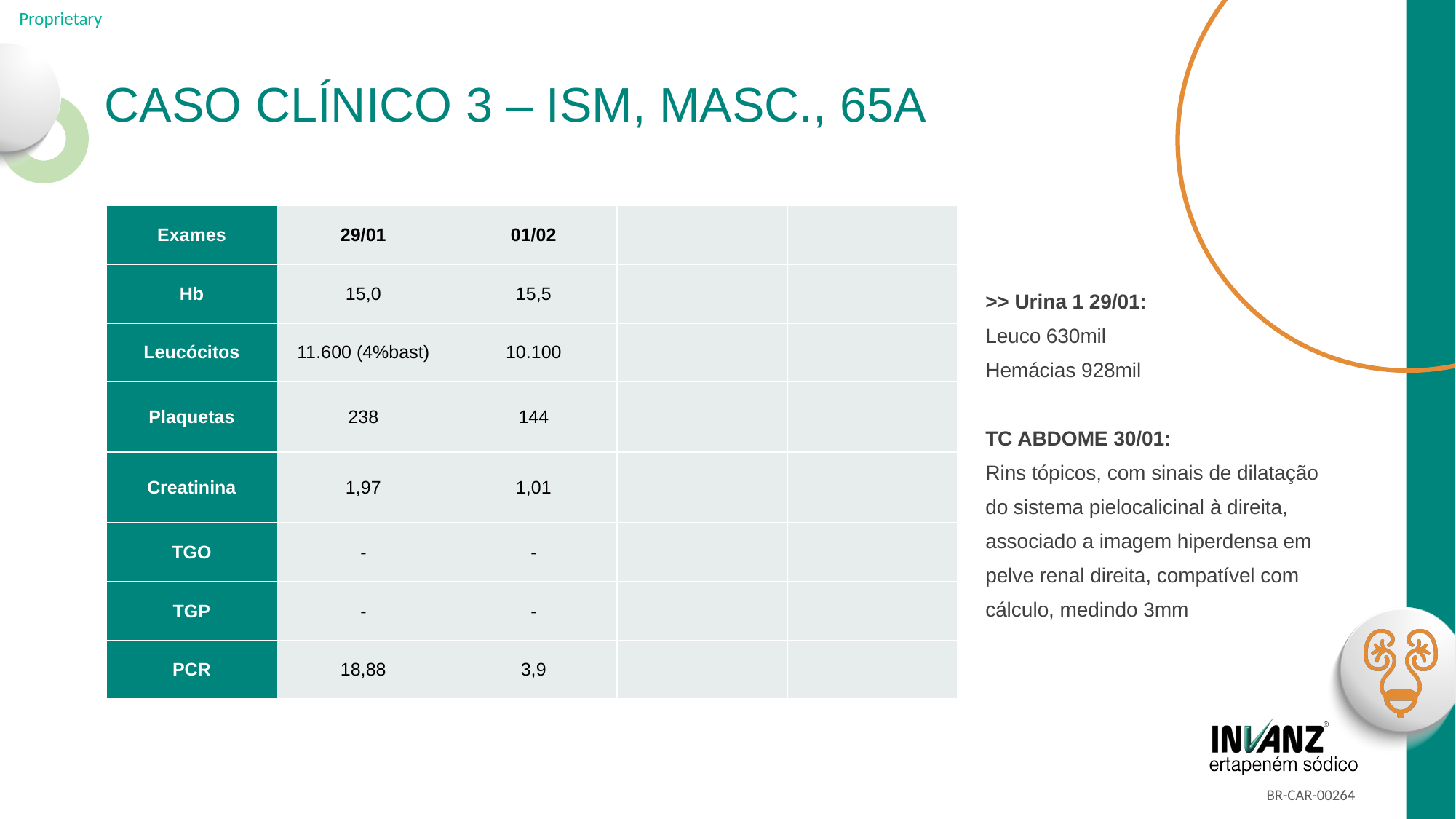

# CASO CLÍNICO 3 – ISM, MASC., 65A
| Exames | 29/01 | 01/02 |  |  |
| --- | --- | --- | --- | --- |
| Hb | 15,0 | 15,5 |  |  |
| Leucócitos | 11.600 (4%bast) | 10.100 |  |  |
| Plaquetas | 238 | 144 |  |  |
| Creatinina | 1,97 | 1,01 |  |  |
| TGO | - | - |  |  |
| TGP | - | - |  |  |
| PCR | 18,88 | 3,9 |  |  |
>> Urina 1 29/01:
Leuco 630mil
Hemácias 928mil
TC ABDOME 30/01:  
Rins tópicos, com sinais de dilatação do sistema pielocalicinal à direita, associado a imagem hiperdensa em pelve renal direita, compatível com cálculo, medindo 3mm